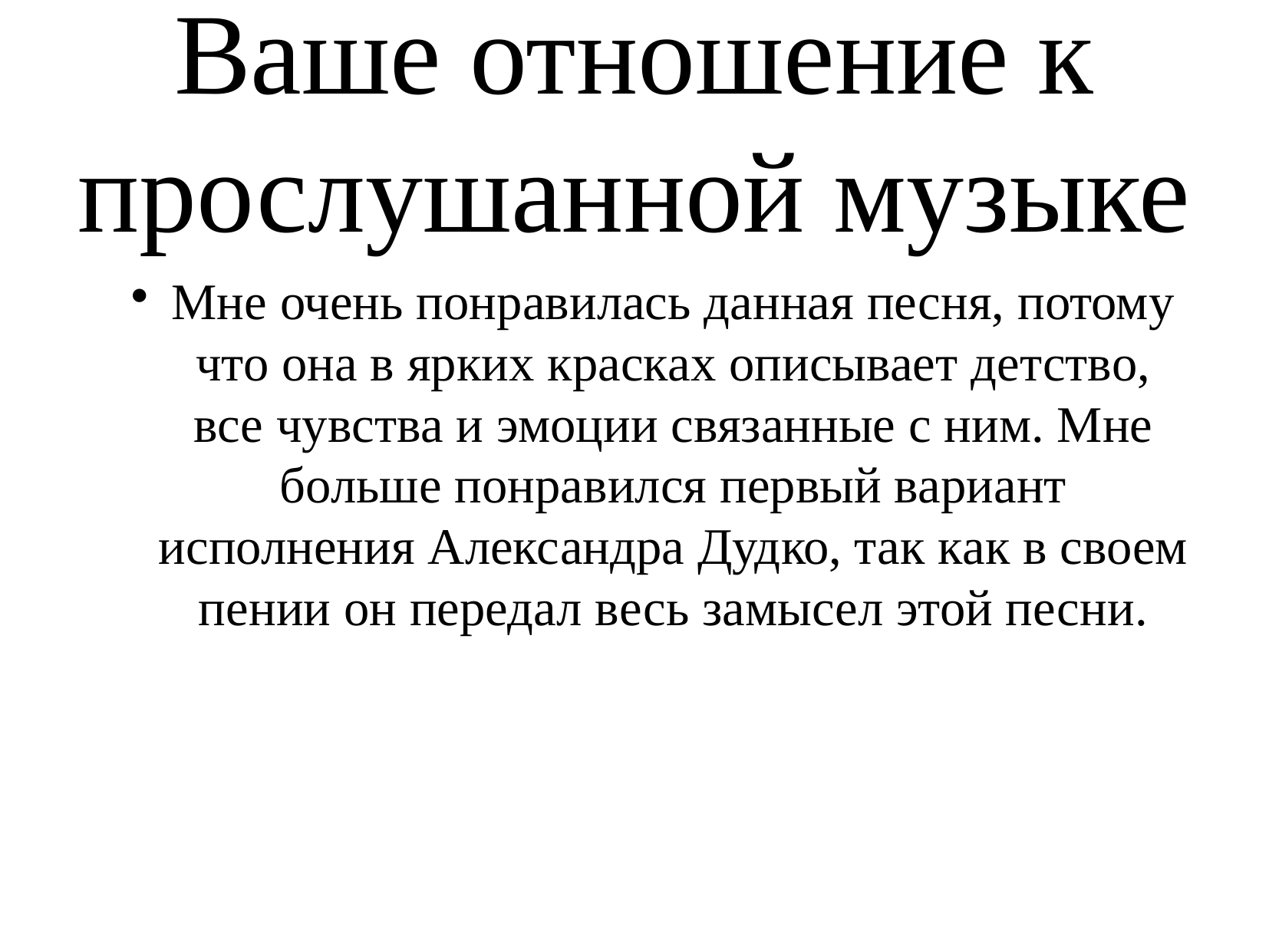

Ваше отношение к прослушанной музыке
Мне очень понравилась данная песня, потому что она в ярких красках описывает детство, все чувства и эмоции связанные с ним. Мне больше понравился первый вариант исполнения Александра Дудко, так как в своем пении он передал весь замысел этой песни.